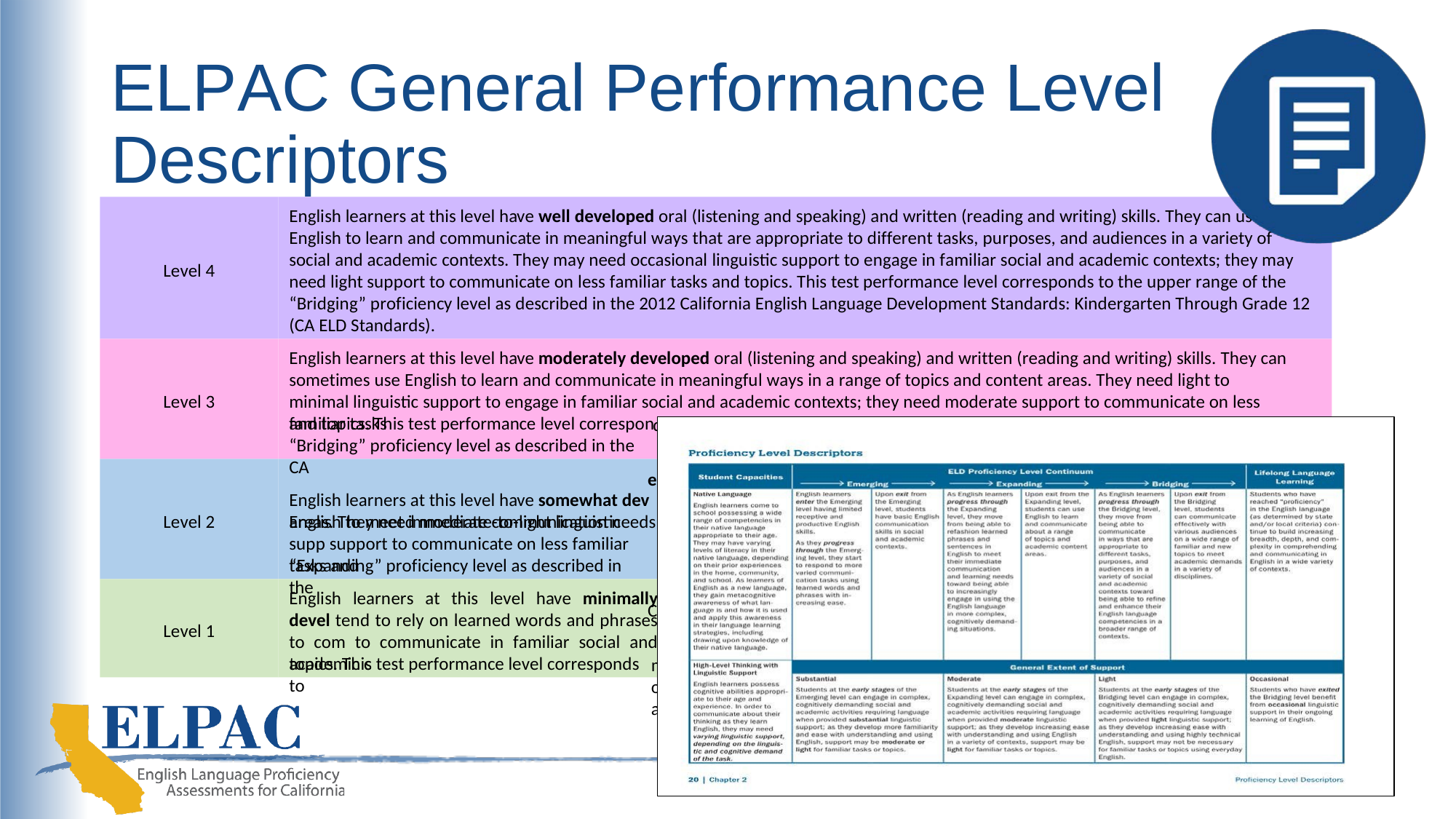

# ELPAC General Performance Level Descriptors

English learners at this level have well developed oral (listening and speaking) and written (reading and writing) skills. They can use English to learn and communicate in meaningful ways that are appropriate to different tasks, purposes, and audiences in a variety of social and academic contexts. They may need occasional linguistic support to engage in familiar social and academic contexts; they may need light support to communicate on less familiar tasks and topics. This test performance level corresponds to the upper range of the “Bridging” proficiency level as described in the 2012 California English Language Development Standards: Kindergarten Through Grade 12 (CA ELD Standards).
Level 4

English learners at this level have moderately developed oral (listening and speaking) and written (reading and writing) skills. They can sometimes use English to learn and communicate in meaningful ways in a range of topics and content areas. They need light to minimal linguistic support to engage in familiar social and academic contexts; they need moderate support to communicate on less familiar tasks
Level 3
and topics. This test performance level correspon “Bridging” proficiency level as described in the CA
English learners at this level have somewhat dev
English to meet immediate communication needs
ds to the upper range of the “Expanding” proficiency level through the lower range of the ELD Standards.
eloped oral (listening and speaking) and written (reading and writing) skills. They can use but often are not able to use English to learn and communicate on topics and content
ort to engage in familiar social and academic contexts; they need substantial-to-moderate topics. This test performance level corresponds to the low- to mid-range of the
CA ELD Standards.
oped oral (listening and speaking) and written (reading and writing) English skills. They municate meaning at a basic level. They need substantial-to-moderate linguistic support ontexts; they need substantial linguistic support to communicate on less familiar tasks and the “Emerging” proficiency level as described in the CA ELD Standards.

Level 2
areas. They need moderate-to-light linguistic supp support to communicate on less familiar tasks and
“Expanding” proficiency level as described in the

English learners at this level have minimally devel tend to rely on learned words and phrases to com to communicate in familiar social and academic c
Level 1

topics. This test performance level corresponds to